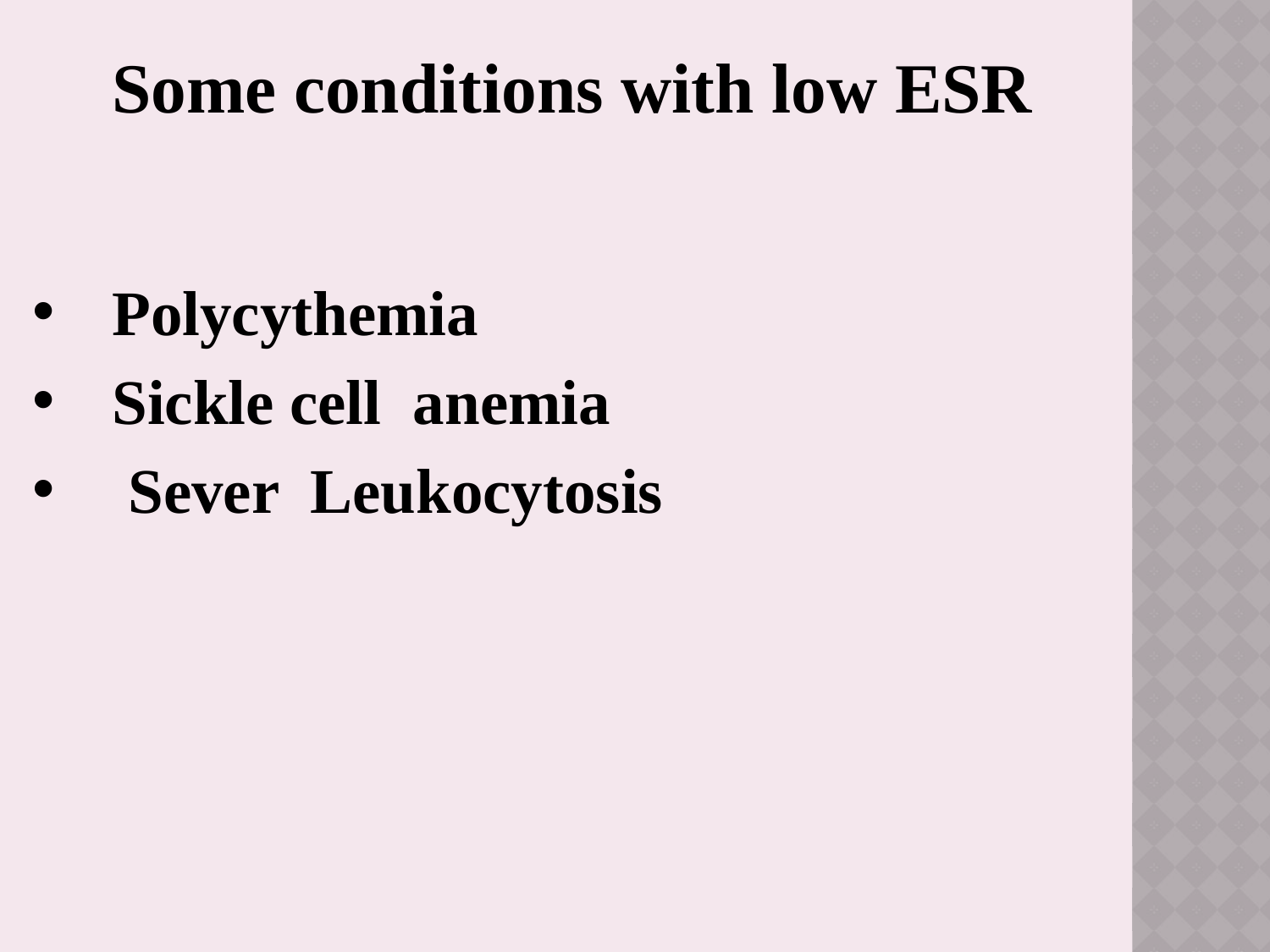

Some conditions with low ESR
Polycythemia
Sickle cell  anemia
 Sever  Leukocytosis